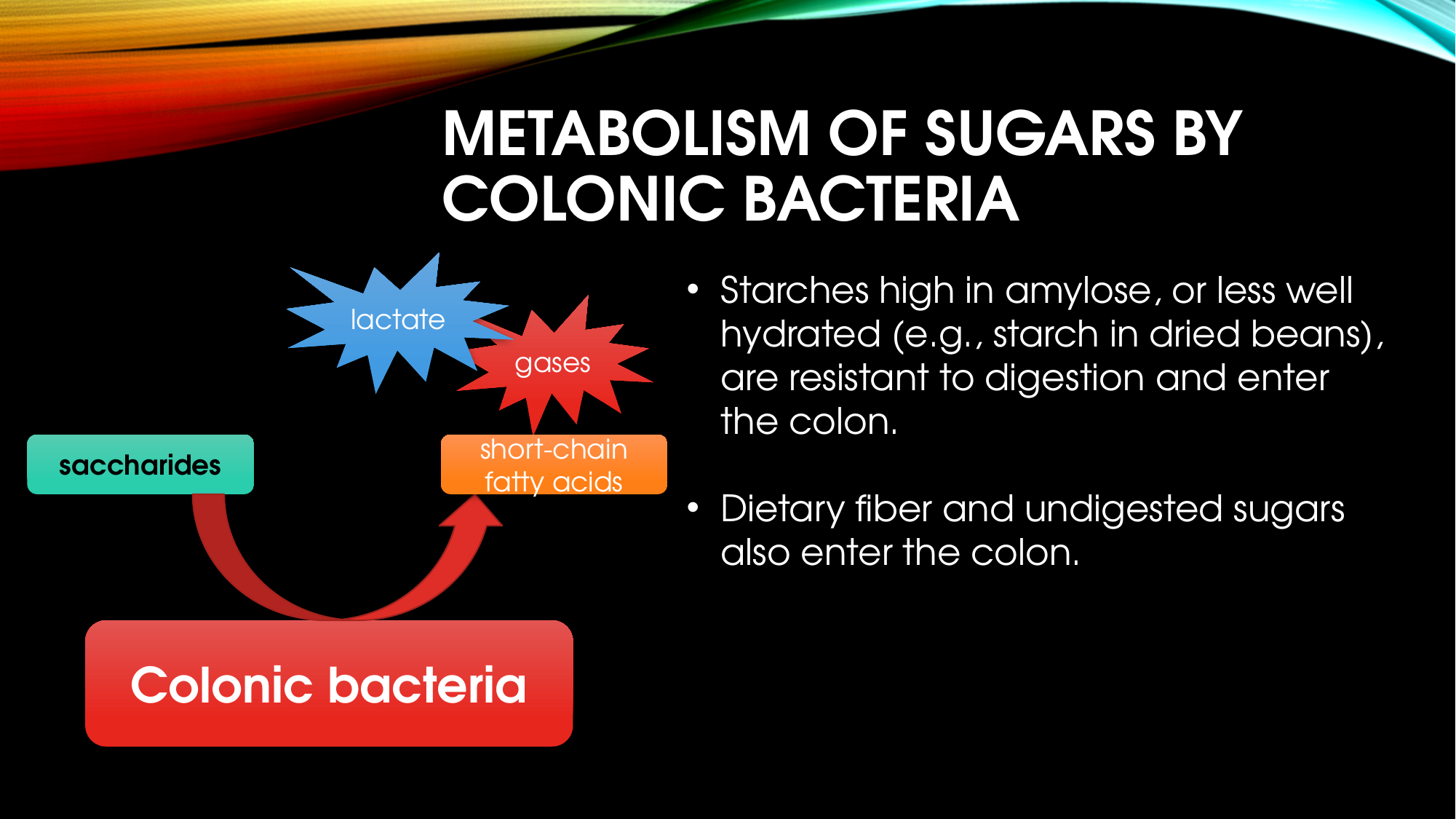

# Metabolism of Sugars by Colonic Bacteria
lactate
Starches high in amylose, or less well hydrated (e.g., starch in dried beans), are resistant to digestion and enter the colon.

Dietary fiber and undigested sugars also enter the colon.

gases
saccharides
short-chain fatty acids

Colonic bacteria